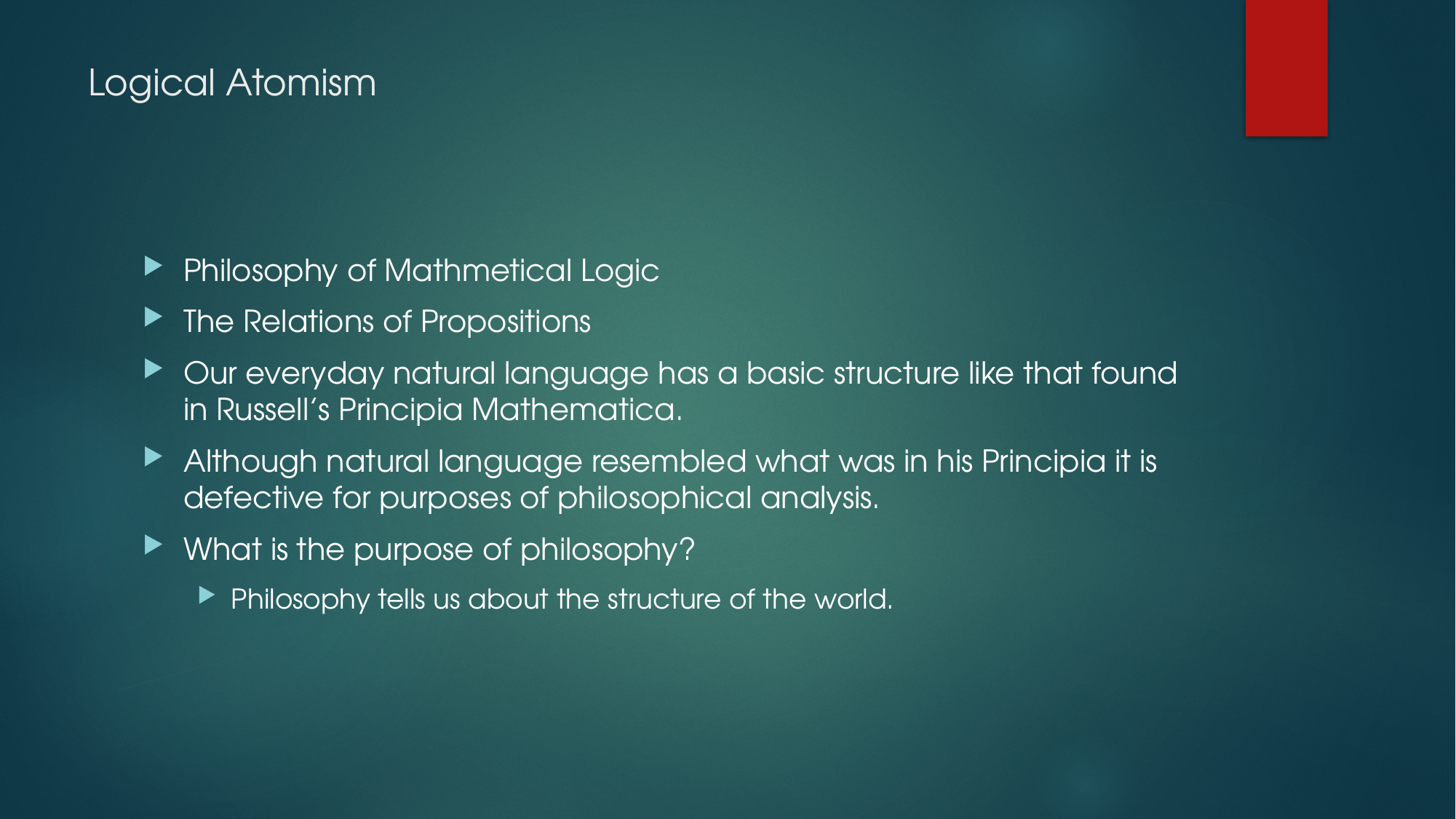

# Logical Atomism
Philosophy of Mathmetical Logic
The Relations of Propositions
Our everyday natural language has a basic structure like that found in Russell’s Principia Mathematica.
Although natural language resembled what was in his Principia it is defective for purposes of philosophical analysis.
What is the purpose of philosophy?
Philosophy tells us about the structure of the world.